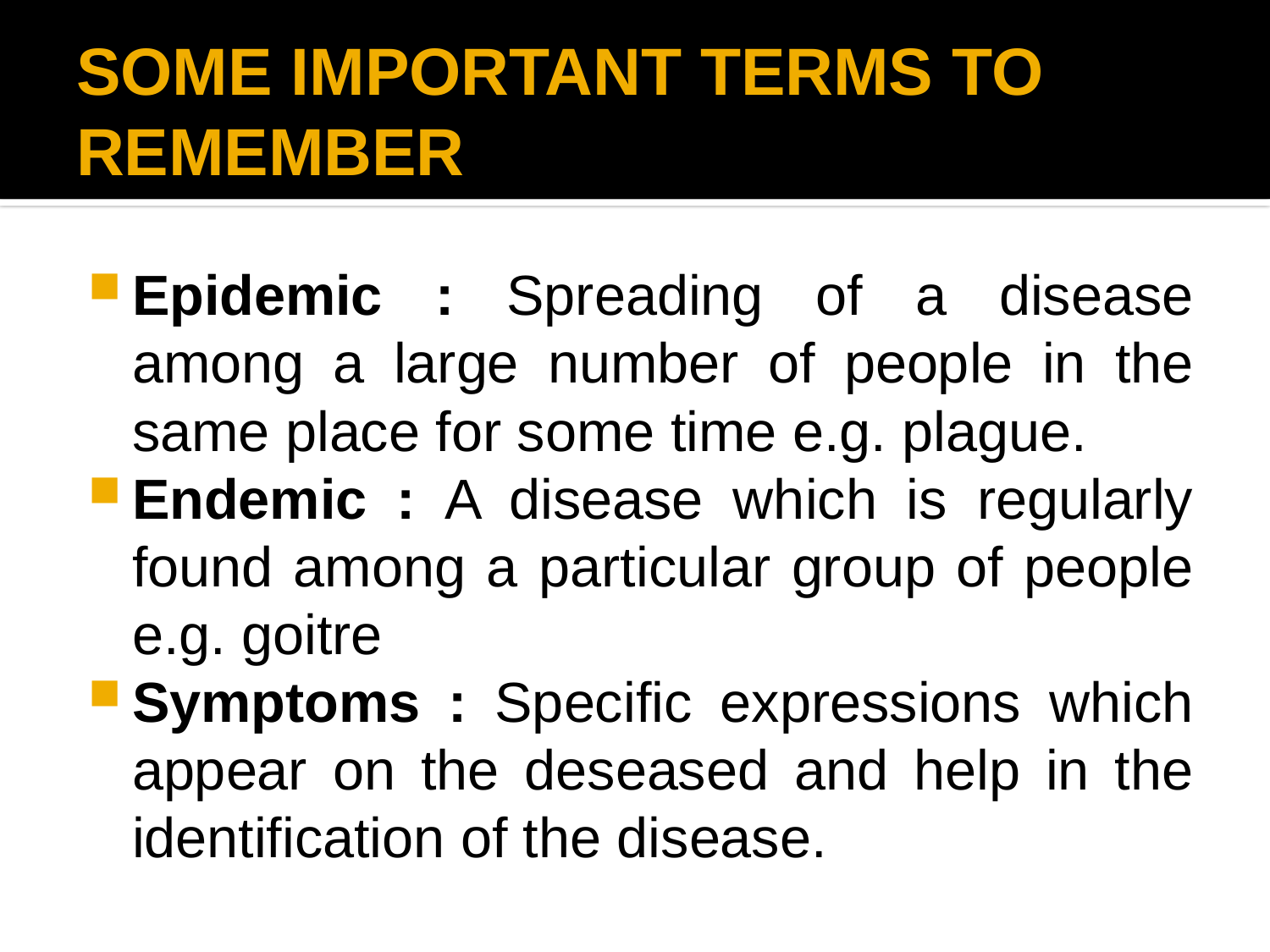

# SOME IMPORTANT TERMS TO REMEMBER
Epidemic : Spreading of a disease among a large number of people in the same place for some time e.g. plague.
Endemic : A disease which is regularly found among a particular group of people e.g. goitre
Symptoms : Specific expressions which appear on the deseased and help in the identification of the disease.